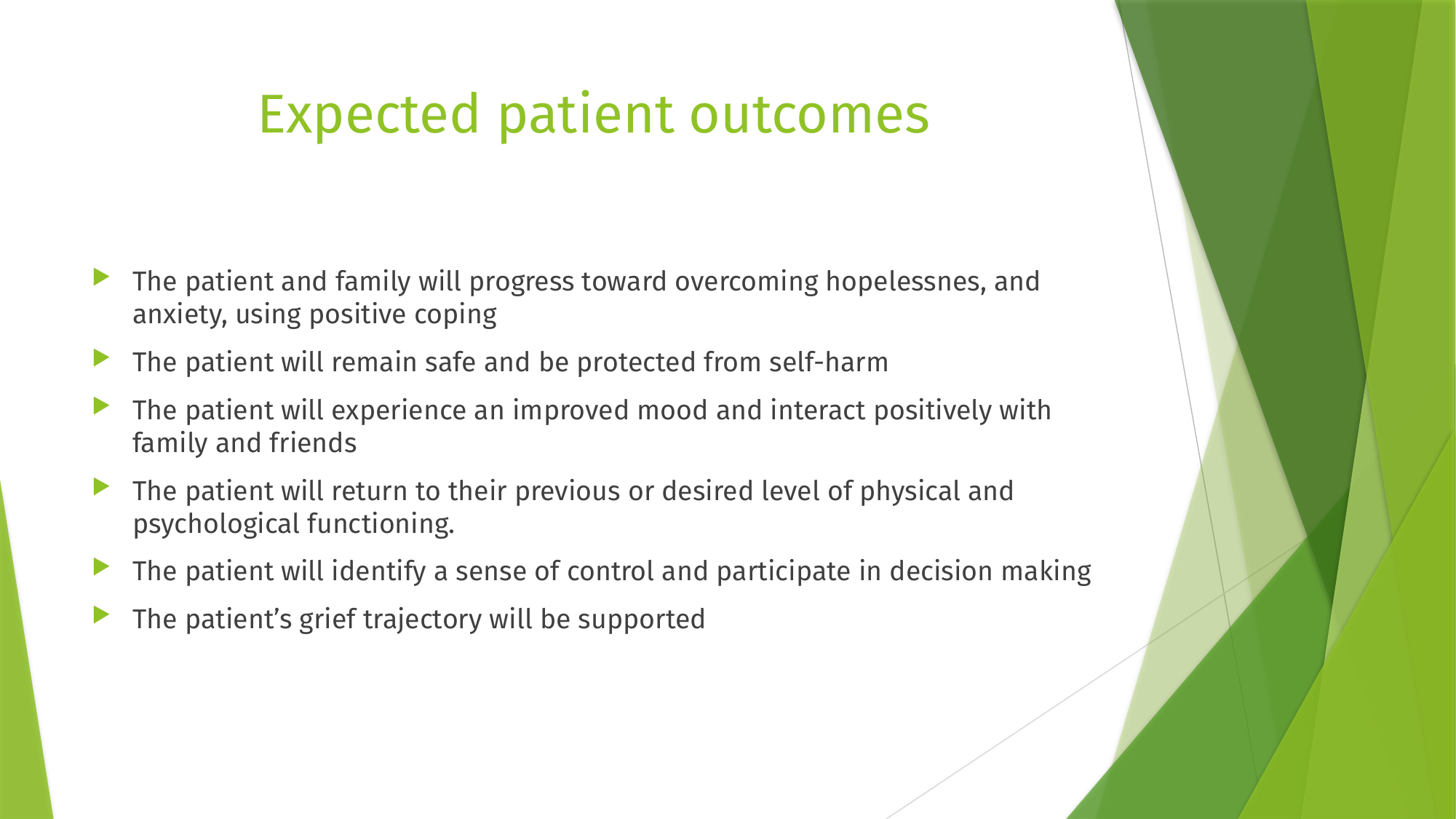

# Expected patient outcomes
The patient and family will progress toward overcoming hopelessnes, and anxiety, using positive coping
The patient will remain safe and be protected from self-harm
The patient will experience an improved mood and interact positively with family and friends
The patient will return to their previous or desired level of physical and psychological functioning.
The patient will identify a sense of control and participate in decision making
The patient’s grief trajectory will be supported